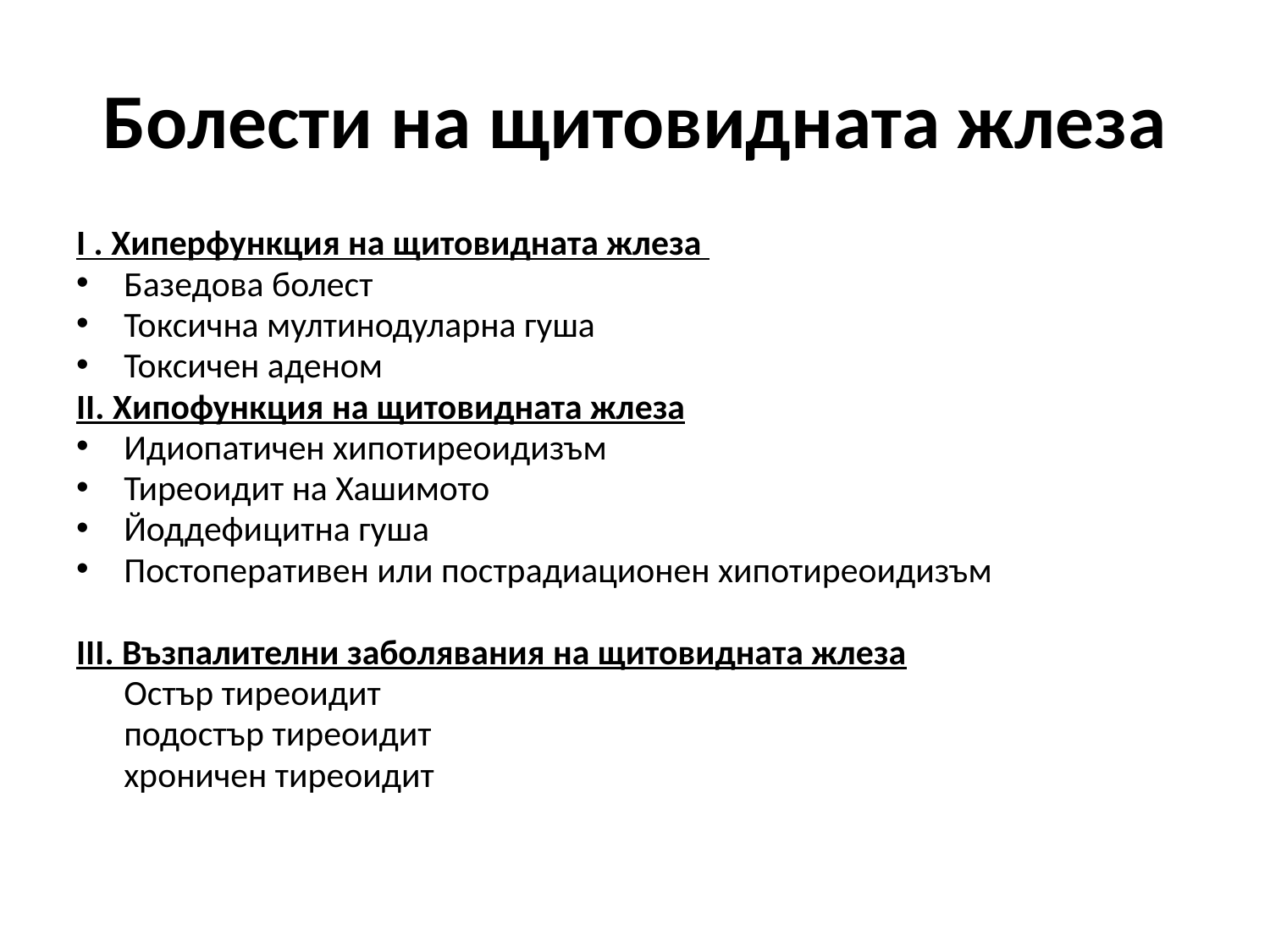

# Болести на щитовидната жлеза
І . Хиперфункция на щитовидната жлеза
Базедова болест
Токсична мултинодуларна гуша
Токсичен аденом
ІІ. Хипофункция на щитовидната жлеза
Идиопатичен хипотиреоидизъм
Тиреоидит на Хашимото
Йоддефицитна гуша
Постоперативен или пострадиационен хипотиреоидизъм

ІІІ. Възпалителни заболявания на щитовидната жлеза
	Остър тиреоидит
	подостър тиреоидит
 	хроничен тиреоидит